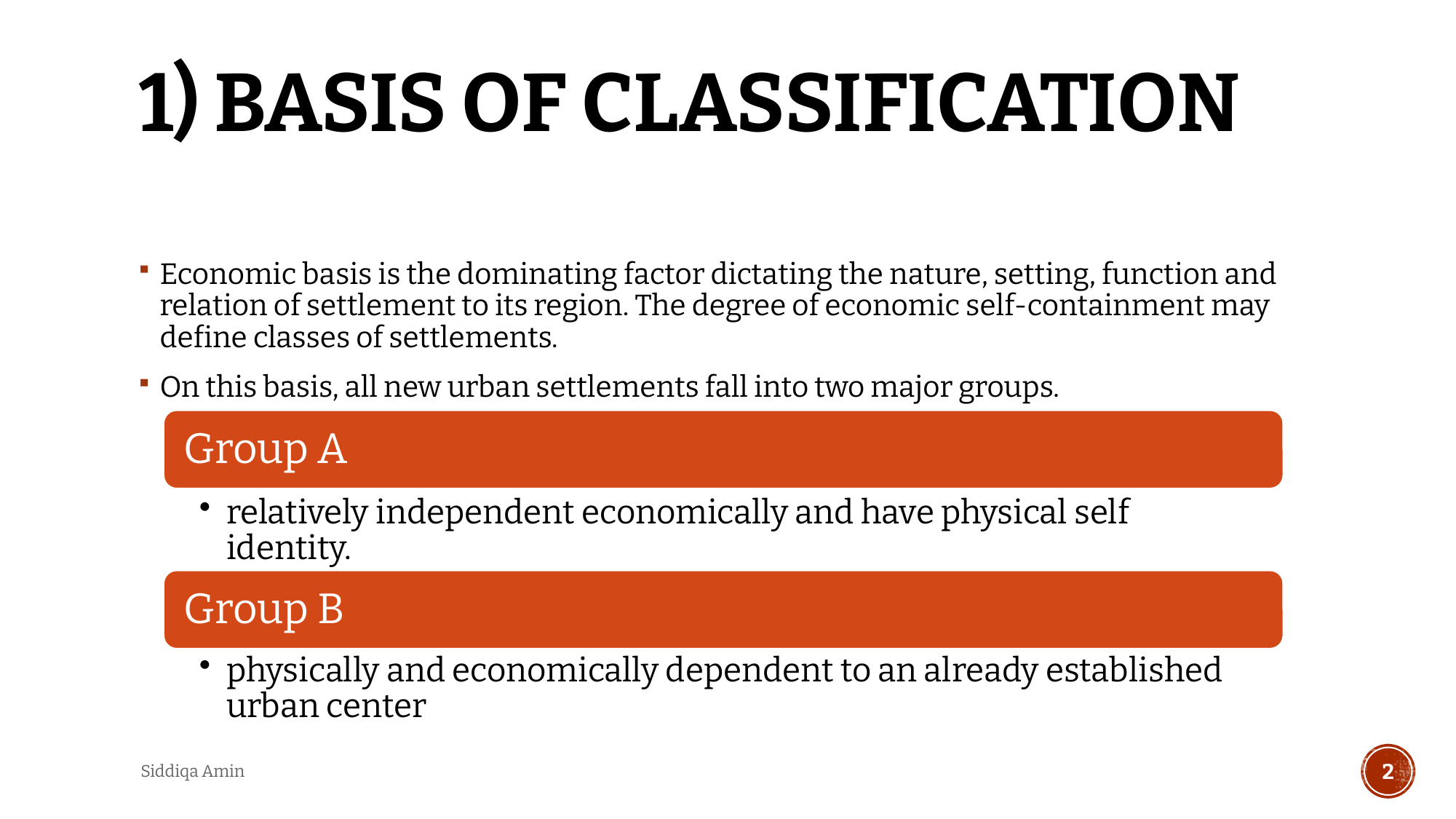

# 1) BASIS OF CLASSIFICATION
Economic basis is the dominating factor dictating the nature, setting, function and relation of settlement to its region. The degree of economic self-containment may define classes of settlements.
On this basis, all new urban settlements fall into two major groups.

Group A
relatively independent economically and have physical self identity.
Group B
physically and economically dependent to an already established urban center
Siddiqa Amin
2